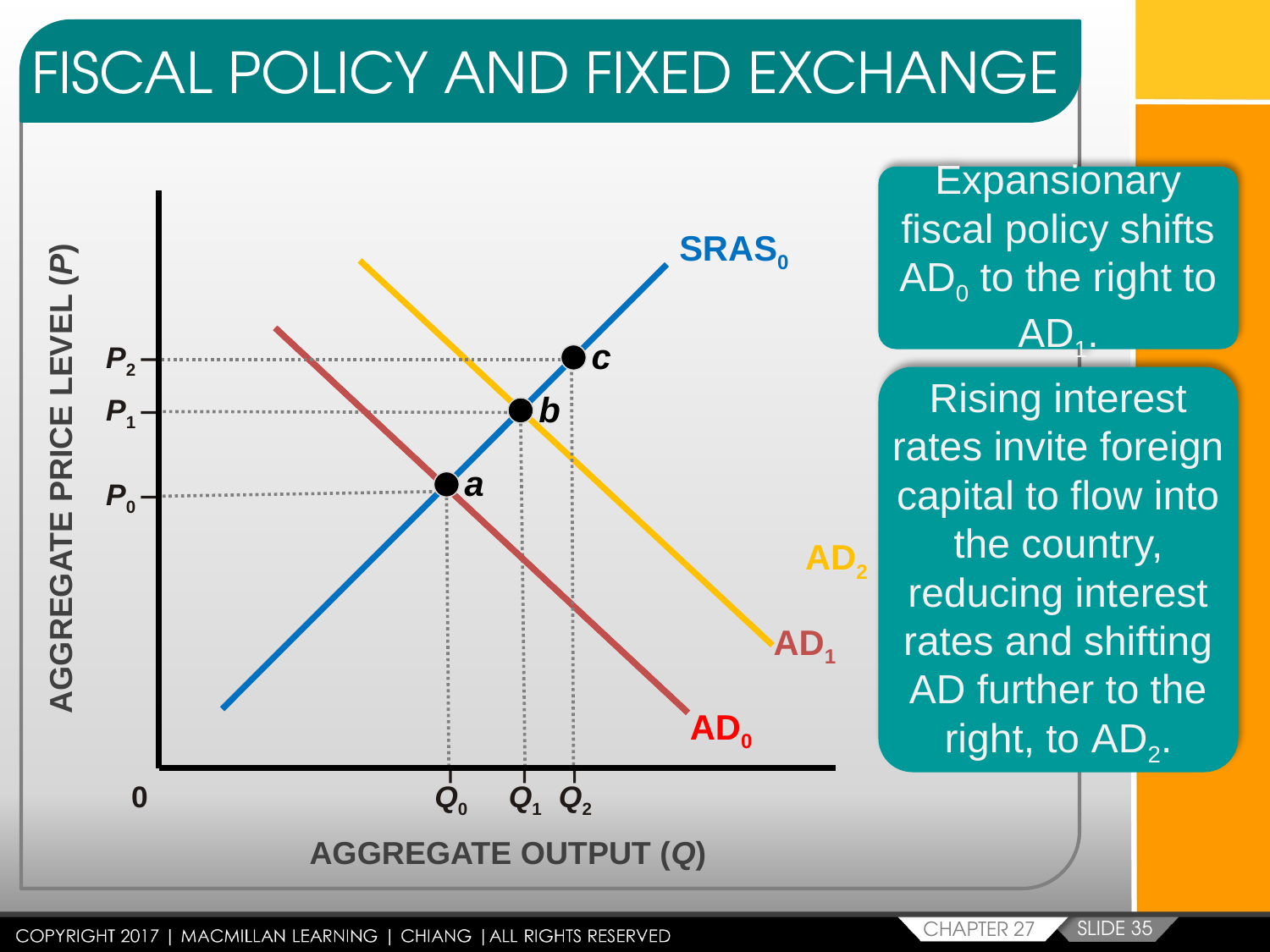

FISCAL POLICY AND FIXED EXCHANGE
Expansionary fiscal policy shifts ad0 to the right to ad1.

SRAS0
c
P2

Rising interest rates invite foreign capital to flow into the country, reducing interest rates and shifting AD further to the right, to AD2.
b
P1

AGGREGATE PRICE LEVEL (P)
a

P0

AD2
AD1
AD0

0
Q0
Q1
Q2
AGGREGATE OUTPUT (Q)
SLIDE 35
CHAPTER 27